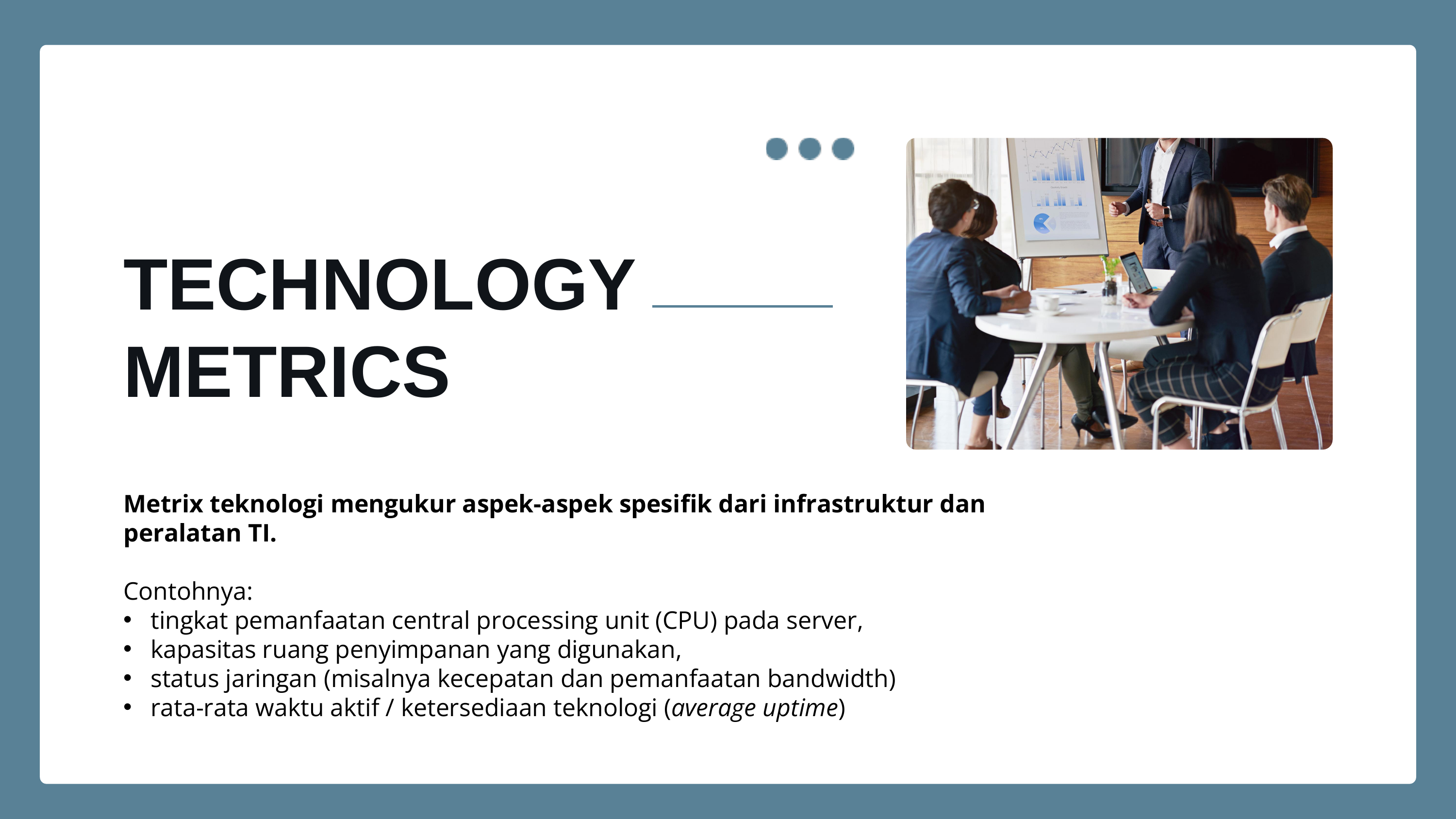

TECHNOLOGY METRICS
Metrix teknologi mengukur aspek-aspek spesifik dari infrastruktur dan peralatan TI.

Contohnya:
tingkat pemanfaatan central processing unit (CPU) pada server,
kapasitas ruang penyimpanan yang digunakan,
status jaringan (misalnya kecepatan dan pemanfaatan bandwidth)
rata-rata waktu aktif / ketersediaan teknologi (average uptime)